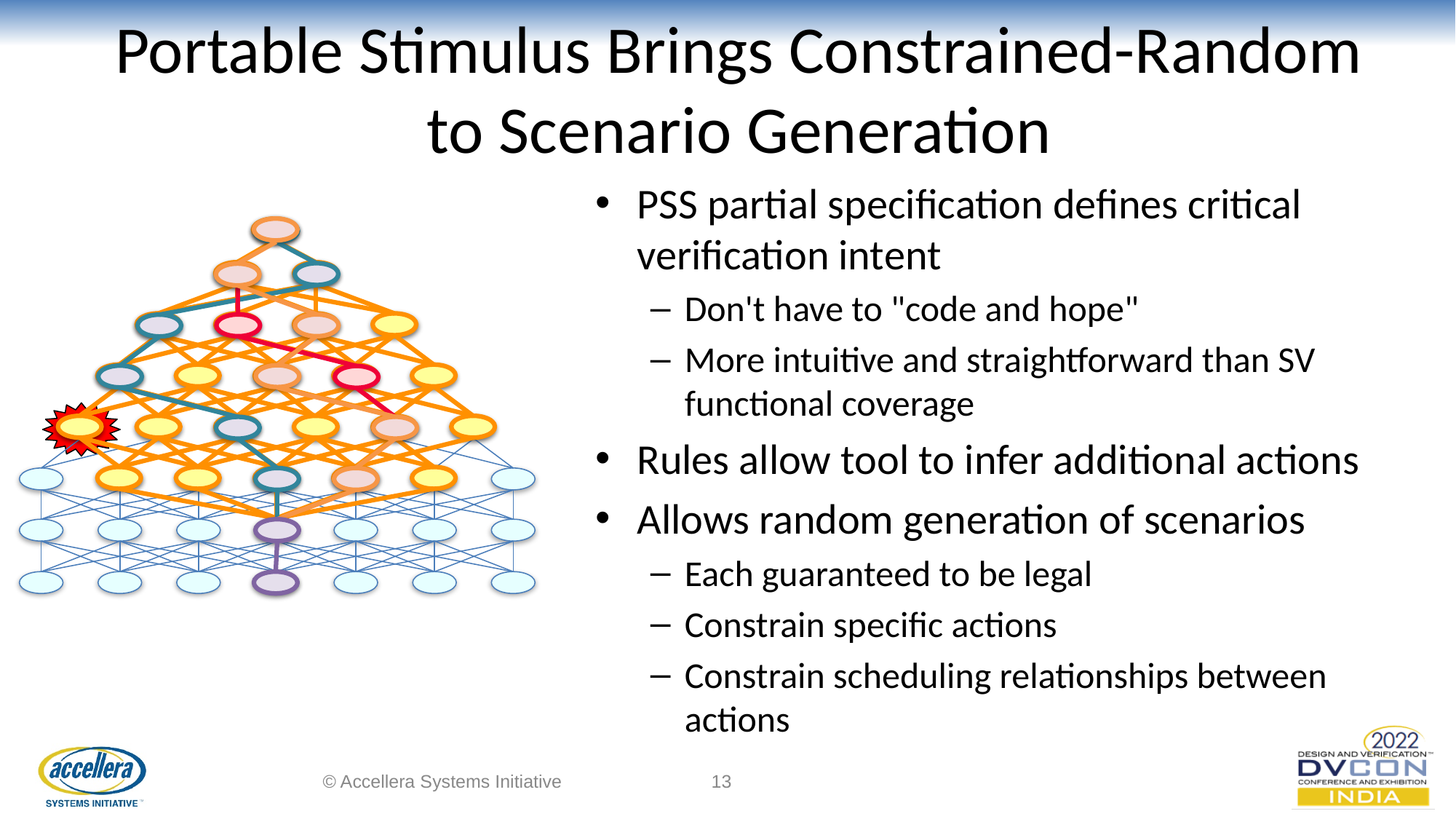

# Portable Stimulus Brings Constrained-Random to Scenario Generation
PSS partial specification defines critical verification intent
Don't have to "code and hope"
More intuitive and straightforward than SV functional coverage
Rules allow tool to infer additional actions
Allows random generation of scenarios
Each guaranteed to be legal
Constrain specific actions
Constrain scheduling relationships between actions

© Accellera Systems Initiative
13